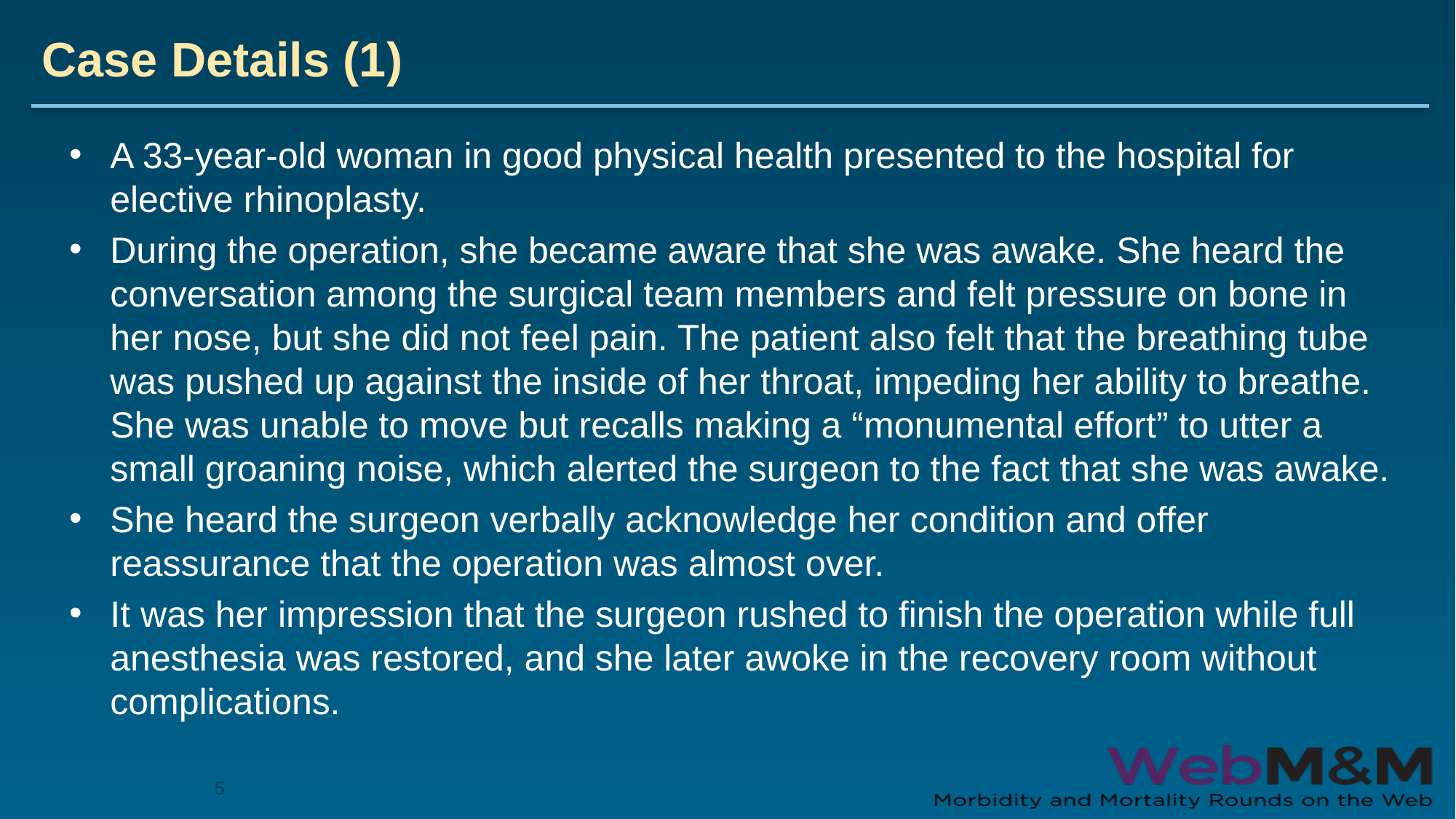

# Case Details (1)
A 33-year-old woman in good physical health presented to the hospital for elective rhinoplasty.
During the operation, she became aware that she was awake. She heard the conversation among the surgical team members and felt pressure on bone in her nose, but she did not feel pain. The patient also felt that the breathing tube was pushed up against the inside of her throat, impeding her ability to breathe. She was unable to move but recalls making a “monumental effort” to utter a small groaning noise, which alerted the surgeon to the fact that she was awake.
She heard the surgeon verbally acknowledge her condition and offer reassurance that the operation was almost over.
It was her impression that the surgeon rushed to finish the operation while full anesthesia was restored, and she later awoke in the recovery room without complications.
5